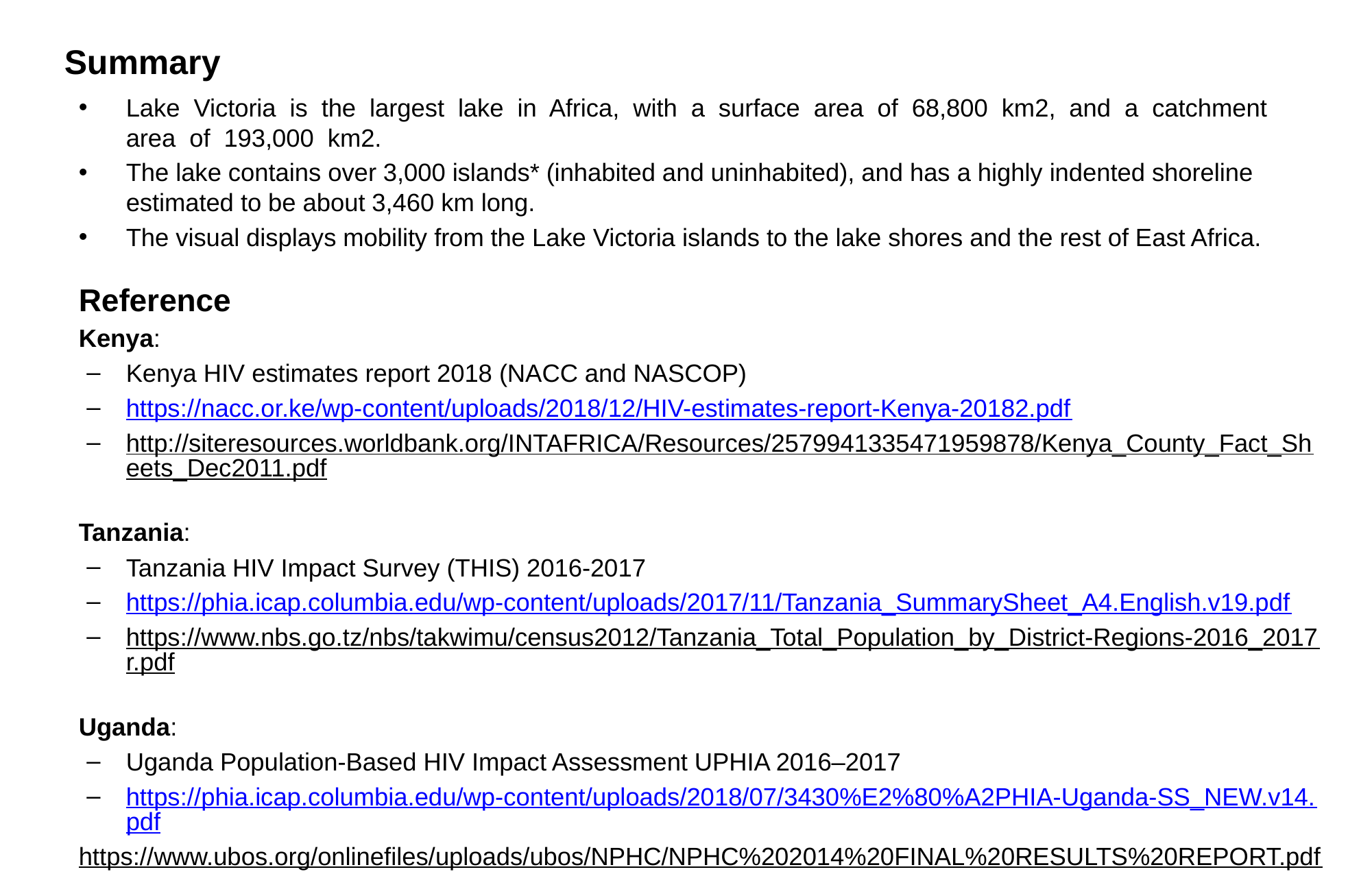

Summary
Lake  Victoria  is  the  largest  lake  in  Africa,  with  a  surface  area  of  68,800  km2,  and  a  catchment  area  of  193,000  km2.
The lake contains over 3,000 islands* (inhabited and uninhabited), and has a highly indented shoreline estimated to be about 3,460 km long.
The visual displays mobility from the Lake Victoria islands to the lake shores and the rest of East Africa.

Reference
Kenya:
Kenya HIV estimates report 2018 (NACC and NASCOP)
https://nacc.or.ke/wp-content/uploads/2018/12/HIV-estimates-report-Kenya-20182.pdf
http://siteresources.worldbank.org/INTAFRICA/Resources/2579941335471959878/Kenya_County_Fact_Sheets_Dec2011.pdf
Tanzania:
Tanzania HIV Impact Survey (THIS) 2016-2017
https://phia.icap.columbia.edu/wp-content/uploads/2017/11/Tanzania_SummarySheet_A4.English.v19.pdf
https://www.nbs.go.tz/nbs/takwimu/census2012/Tanzania_Total_Population_by_District-Regions-2016_2017r.pdf
Uganda:
Uganda Population-Based HIV Impact Assessment UPHIA 2016–2017
https://phia.icap.columbia.edu/wp-content/uploads/2018/07/3430%E2%80%A2PHIA-Uganda-SS_NEW.v14.pdf
https://www.ubos.org/onlinefiles/uploads/ubos/NPHC/NPHC%202014%20FINAL%20RESULTS%20REPORT.pdf

* Africa Facts - https://africa-facts.org/lake-victoria-facts/